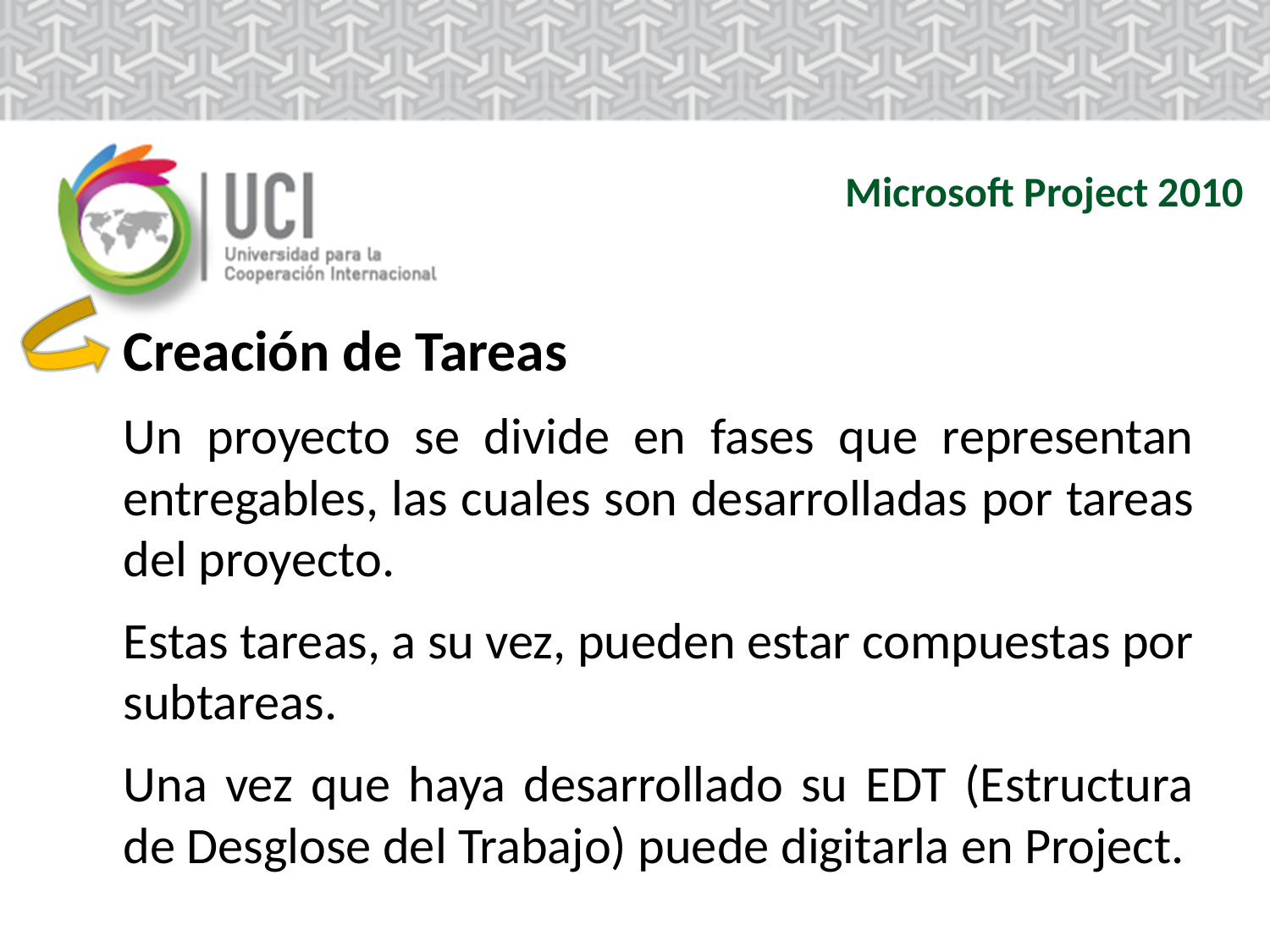

Microsoft Project 2010

Creación de Tareas
Un proyecto se divide en fases que representan entregables, las cuales son desarrolladas por tareas del proyecto.
Estas tareas, a su vez, pueden estar compuestas por subtareas.
Una vez que haya desarrollado su EDT (Estructura de Desglose del Trabajo) puede digitarla en Project.